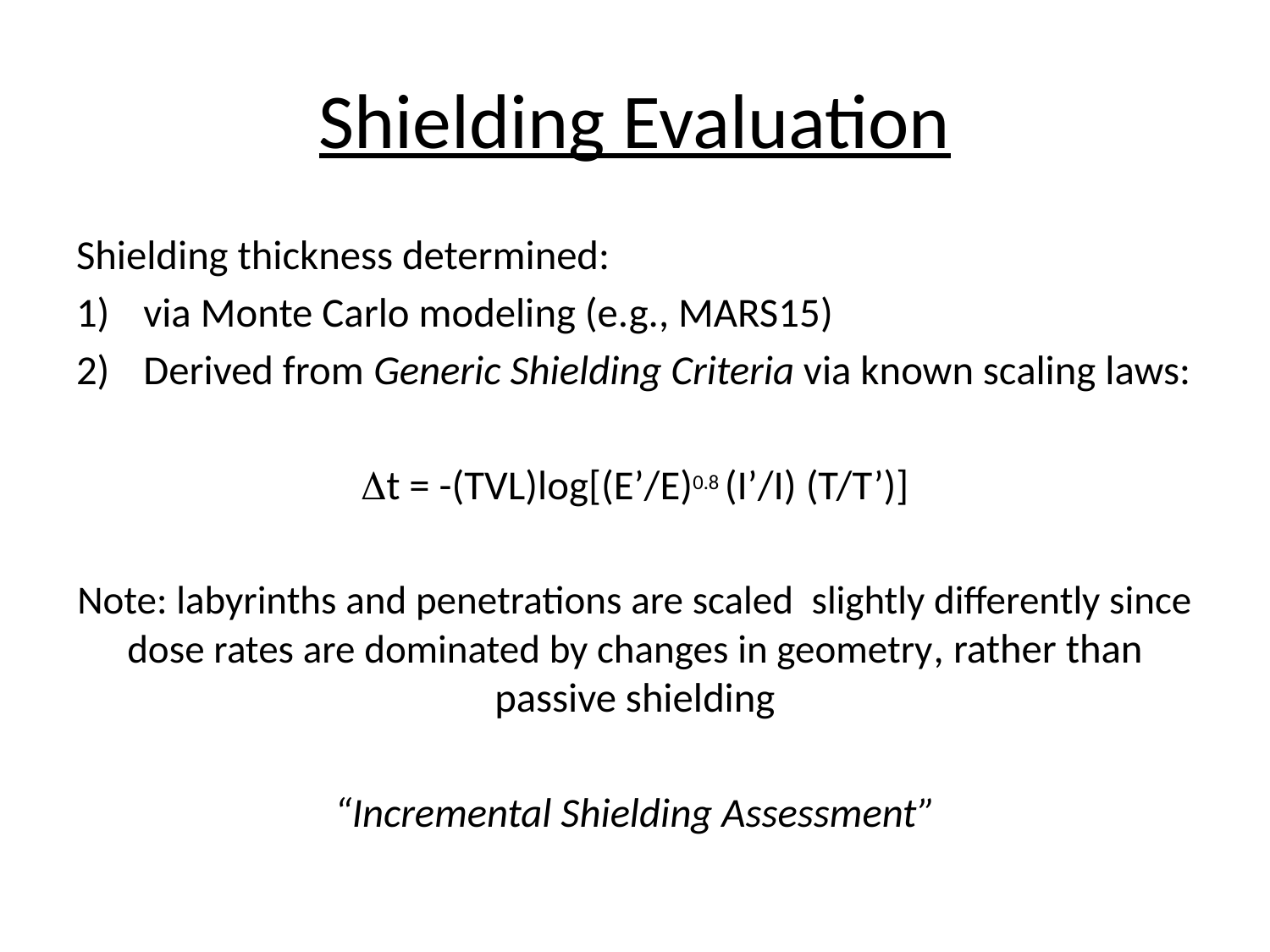

# Shielding Evaluation
Shielding thickness determined:
via Monte Carlo modeling (e.g., MARS15)
Derived from Generic Shielding Criteria via known scaling laws:

Δt = -(TVL)log[(E’/E)0.8 (I’/I) (T/T’)]

Note: labyrinths and penetrations are scaled  slightly differently since dose rates are dominated by changes in geometry, rather than passive shielding

“Incremental Shielding Assessment”